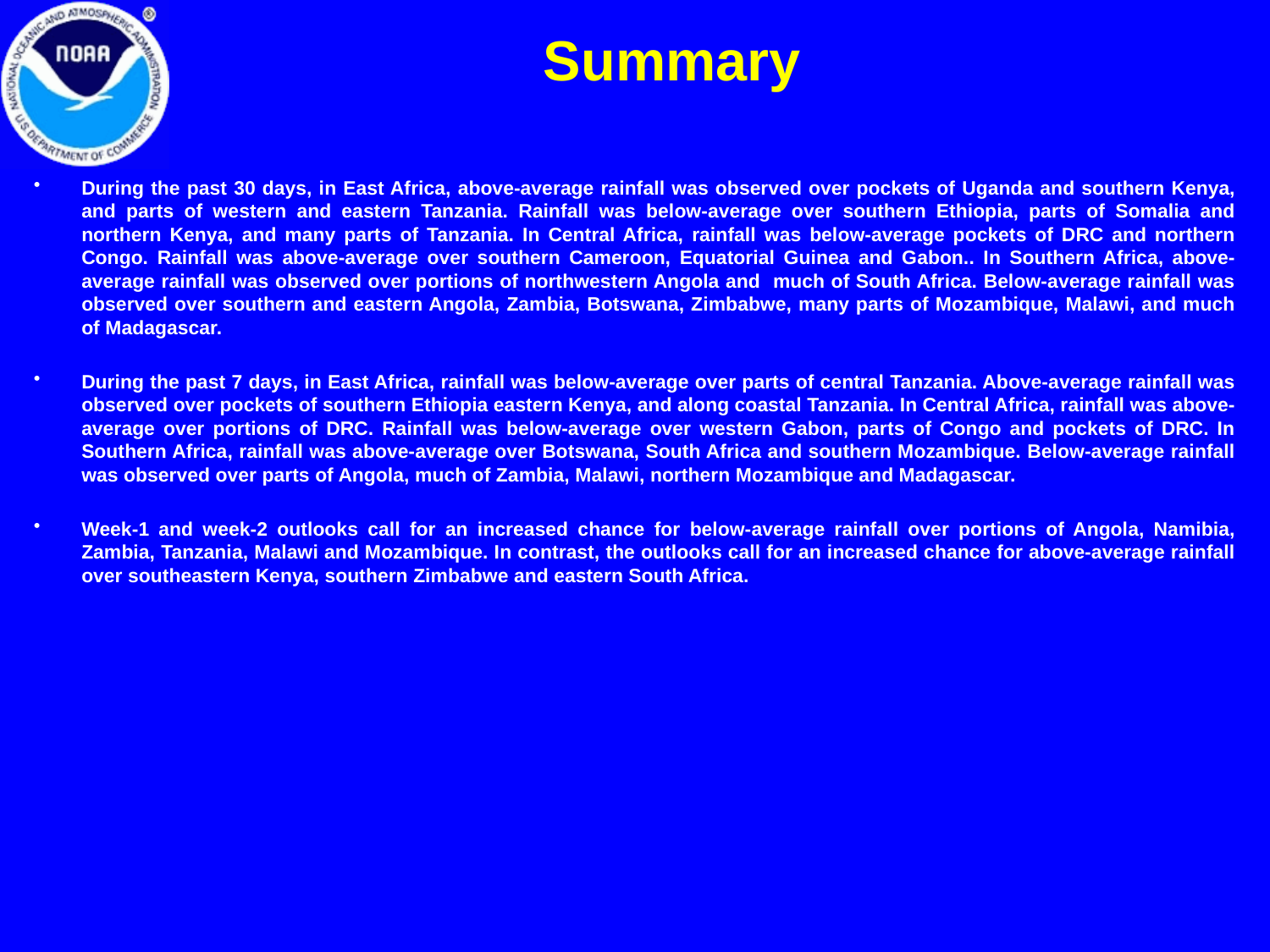

Summary
During the past 30 days, in East Africa, above-average rainfall was observed over pockets of Uganda and southern Kenya, and parts of western and eastern Tanzania. Rainfall was below-average over southern Ethiopia, parts of Somalia and northern Kenya, and many parts of Tanzania. In Central Africa, rainfall was below-average pockets of DRC and northern Congo. Rainfall was above-average over southern Cameroon, Equatorial Guinea and Gabon.. In Southern Africa, above-average rainfall was observed over portions of northwestern Angola and  much of South Africa. Below-average rainfall was observed over southern and eastern Angola, Zambia, Botswana, Zimbabwe, many parts of Mozambique, Malawi, and much of Madagascar.

During the past 7 days, in East Africa, rainfall was below-average over parts of central Tanzania. Above-average rainfall was observed over pockets of southern Ethiopia eastern Kenya, and along coastal Tanzania. In Central Africa, rainfall was above-average over portions of DRC. Rainfall was below-average over western Gabon, parts of Congo and pockets of DRC. In Southern Africa, rainfall was above-average over Botswana, South Africa and southern Mozambique. Below-average rainfall was observed over parts of Angola, much of Zambia, Malawi, northern Mozambique and Madagascar.

Week-1 and week-2 outlooks call for an increased chance for below-average rainfall over portions of Angola, Namibia, Zambia, Tanzania, Malawi and Mozambique. In contrast, the outlooks call for an increased chance for above-average rainfall over southeastern Kenya, southern Zimbabwe and eastern South Africa.